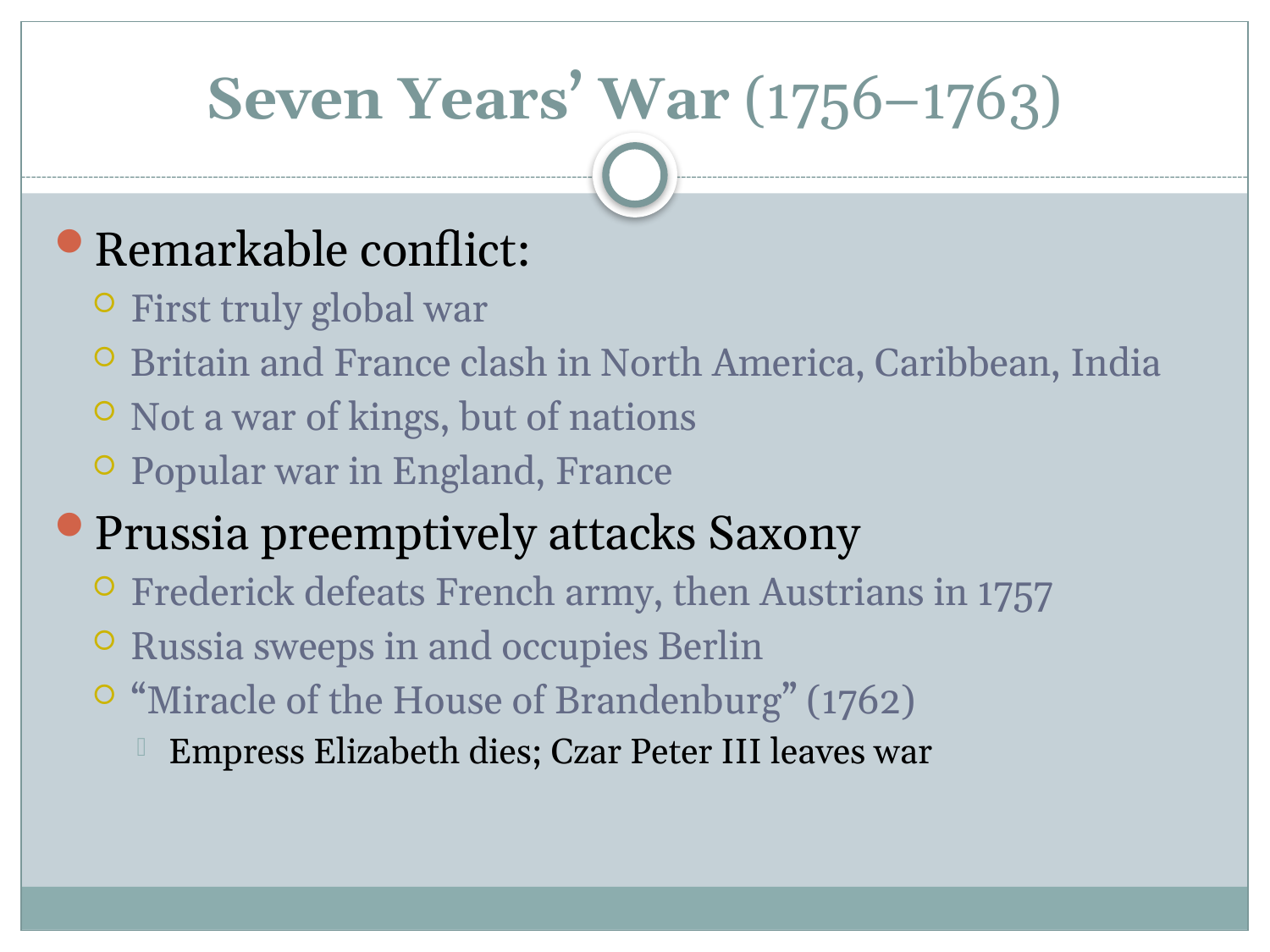

# Seven Years’ War (1756–1763)
Remarkable conflict:
First truly global war
Britain and France clash in North America, Caribbean, India
Not a war of kings, but of nations
Popular war in England, France
Prussia preemptively attacks Saxony
Frederick defeats French army, then Austrians in 1757
Russia sweeps in and occupies Berlin
“Miracle of the House of Brandenburg” (1762)
Empress Elizabeth dies; Czar Peter III leaves war